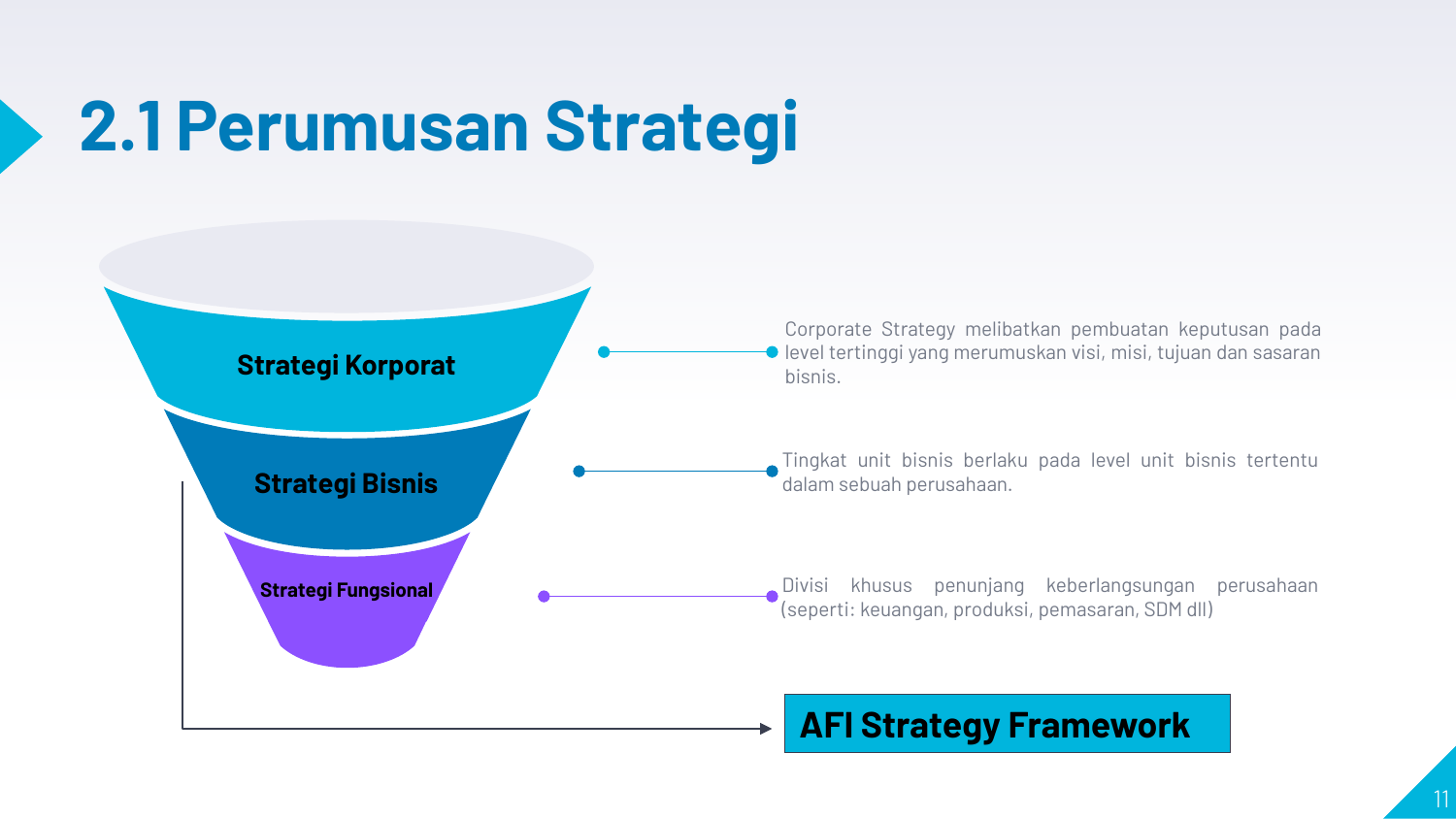

# 2.1 Perumusan Strategi

Corporate Strategy melibatkan pembuatan keputusan pada level tertinggi yang merumuskan visi, misi, tujuan dan sasaran bisnis.
Strategi Korporat
Tingkat unit bisnis berlaku pada level unit bisnis tertentu dalam sebuah perusahaan.
Strategi Bisnis
Divisi khusus penunjang keberlangsungan perusahaan (seperti: keuangan, produksi, pemasaran, SDM dll)
Strategi Fungsional
AFI Strategy Framework
11